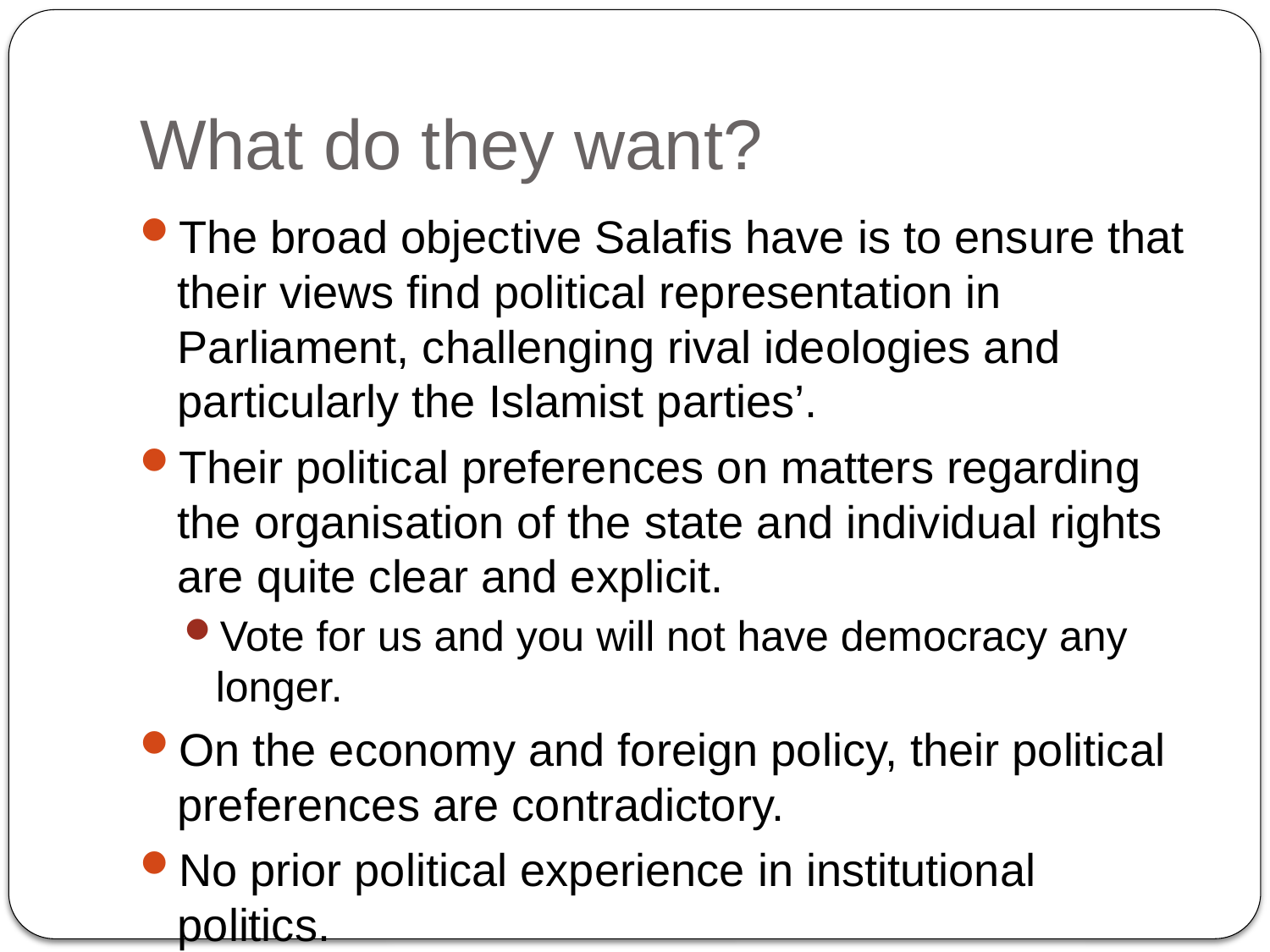

# What do they want?
The broad objective Salafis have is to ensure that their views find political representation in Parliament, challenging rival ideologies and particularly the Islamist parties’.
Their political preferences on matters regarding the organisation of the state and individual rights are quite clear and explicit.
Vote for us and you will not have democracy any longer.
On the economy and foreign policy, their political preferences are contradictory.
No prior political experience in institutional politics.